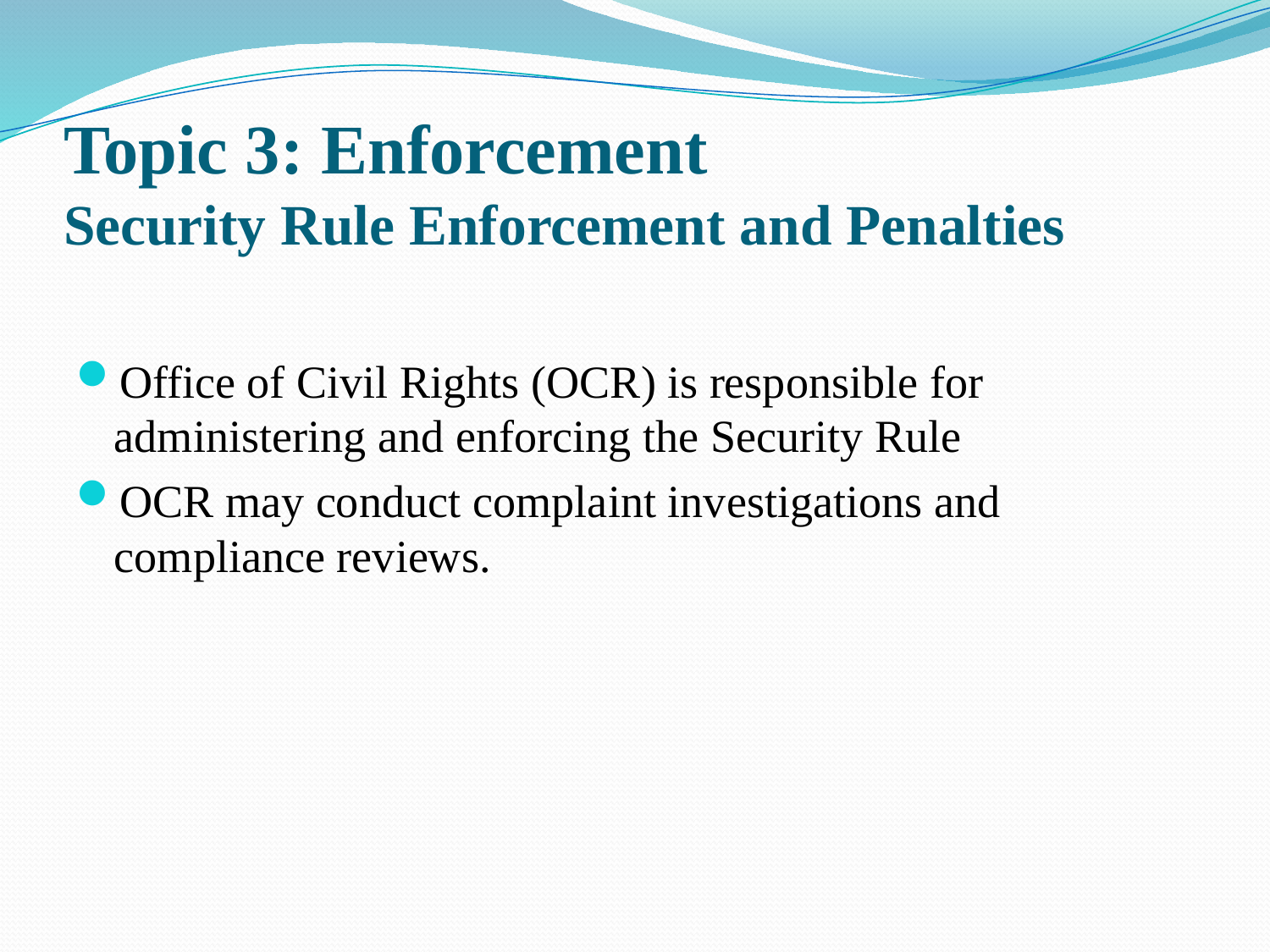

# Topic 3: Enforcement Security Rule Enforcement and Penalties

Office of Civil Rights (OCR) is responsible for administering and enforcing the Security Rule
OCR may conduct complaint investigations and compliance reviews.